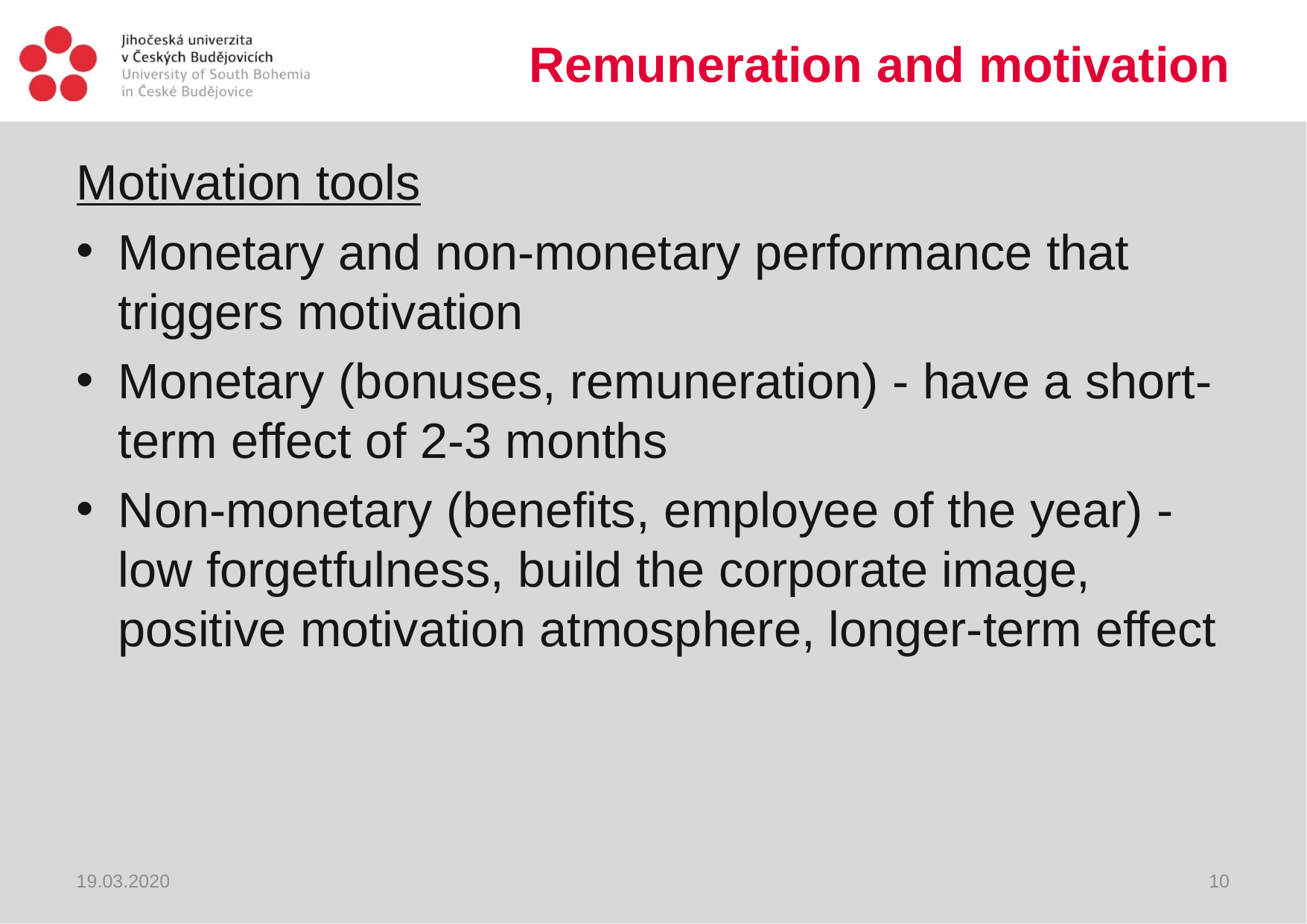

# Remuneration and motivation
Motivation tools
Monetary and non-monetary performance that triggers motivation
Monetary (bonuses, remuneration) - have a short-term effect of 2-3 months
Non-monetary (benefits, employee of the year) - low forgetfulness, build the corporate image, positive motivation atmosphere, longer-term effect
19.03.2020
10